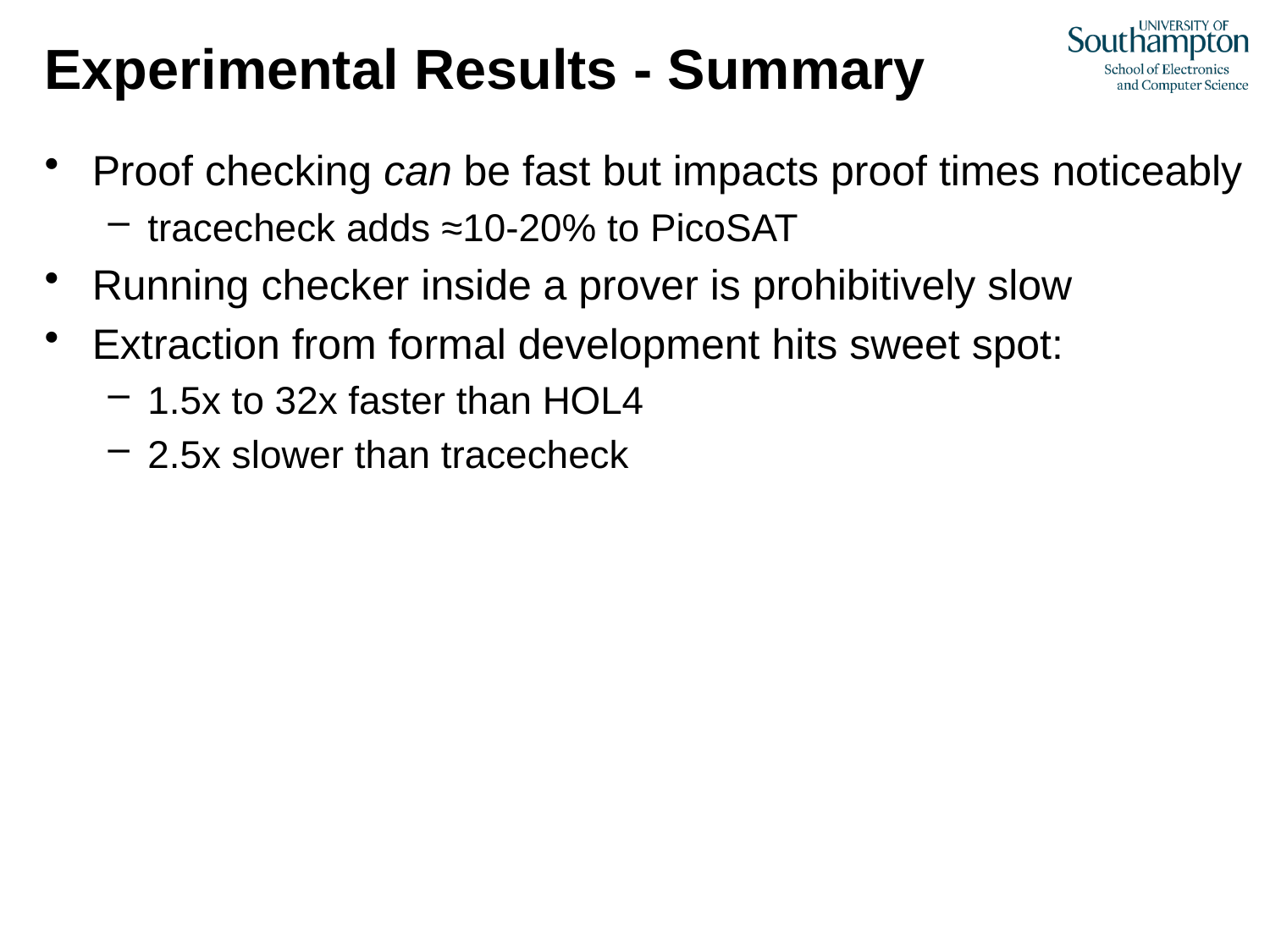

# Experimental Results - Summary
Proof checking can be fast but impacts proof times noticeably
tracecheck adds ≈10-20% to PicoSAT
Running checker inside a prover is prohibitively slow
Extraction from formal development hits sweet spot:
1.5x to 32x faster than HOL4
2.5x slower than tracecheck